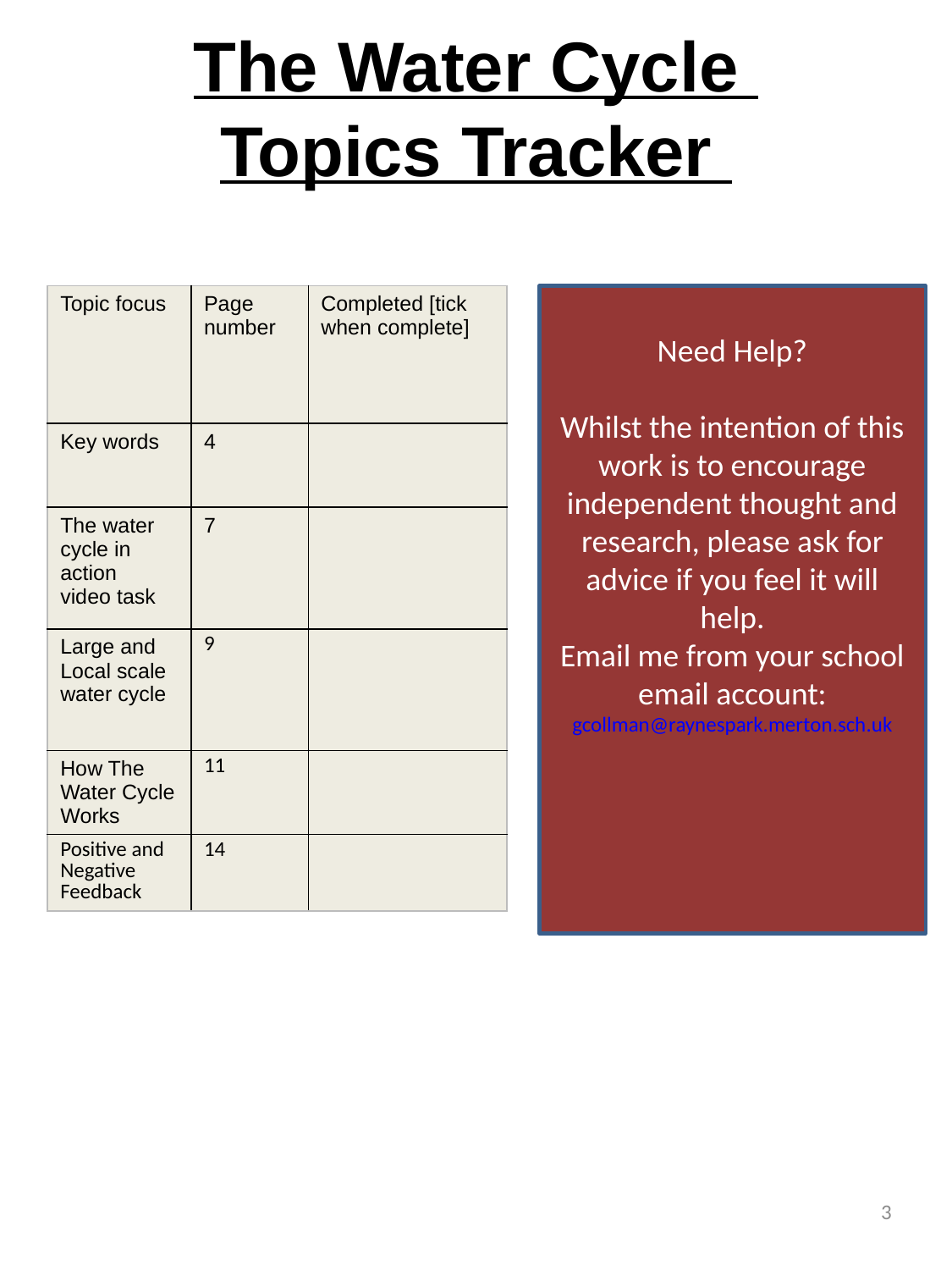

# The Water Cycle Topics Tracker
| Topic focus | Page number | Completed [tick when complete] |
| --- | --- | --- |
| Key words | 4 |  |
| The water cycle in action video task | 7 |  |
| Large and Local scale water cycle | 9 |  |
| How The Water Cycle Works | 11 |  |
| Positive and Negative Feedback | 14 |  |

Need Help?

Whilst the intention of this work is to encourage independent thought and research, please ask for advice if you feel it will help.
Email me from your school email account:
gcollman@raynespark.merton.sch.uk

3